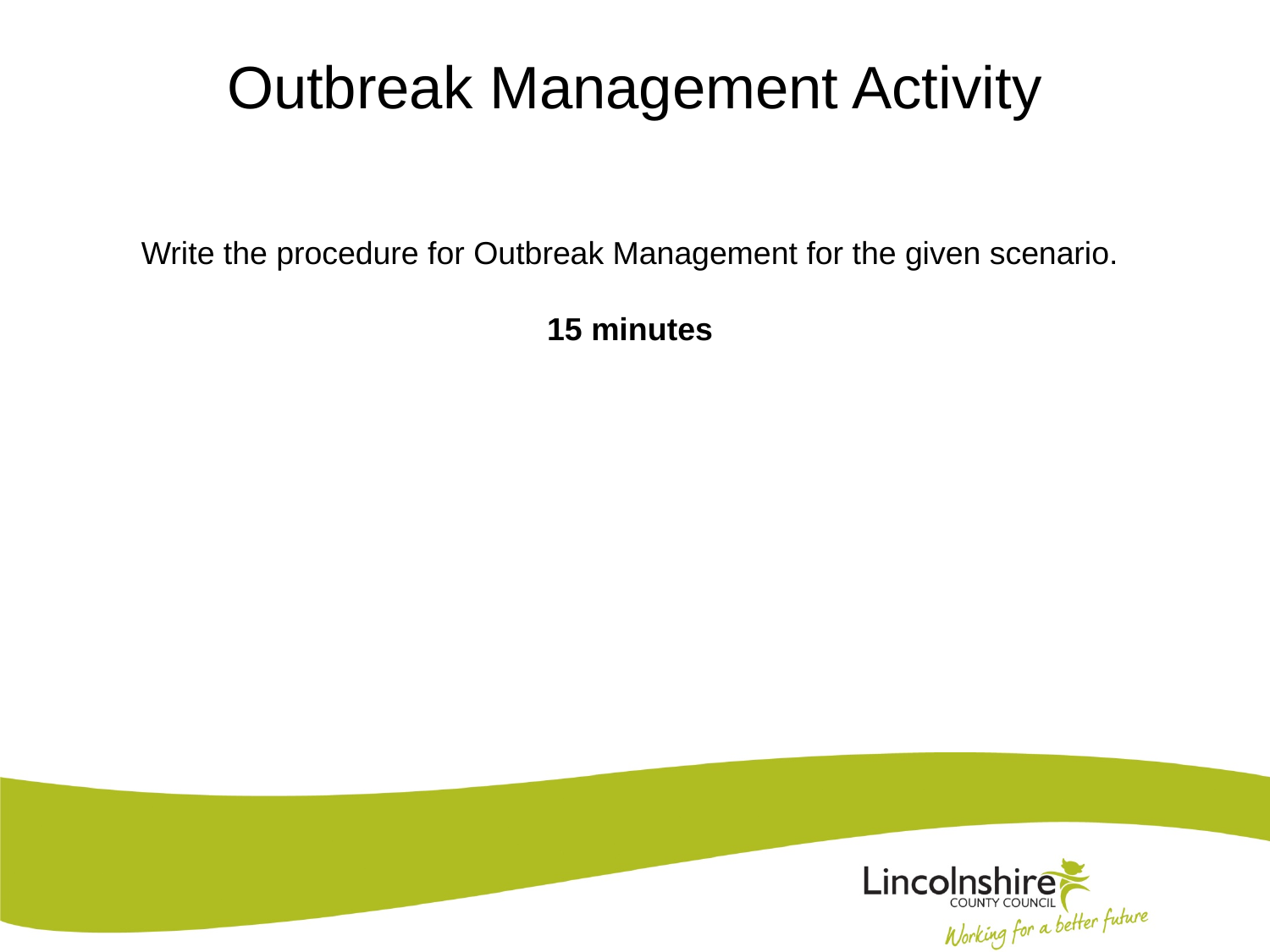

# Outbreak Management Activity
Write the procedure for Outbreak Management for the given scenario.

15 minutes